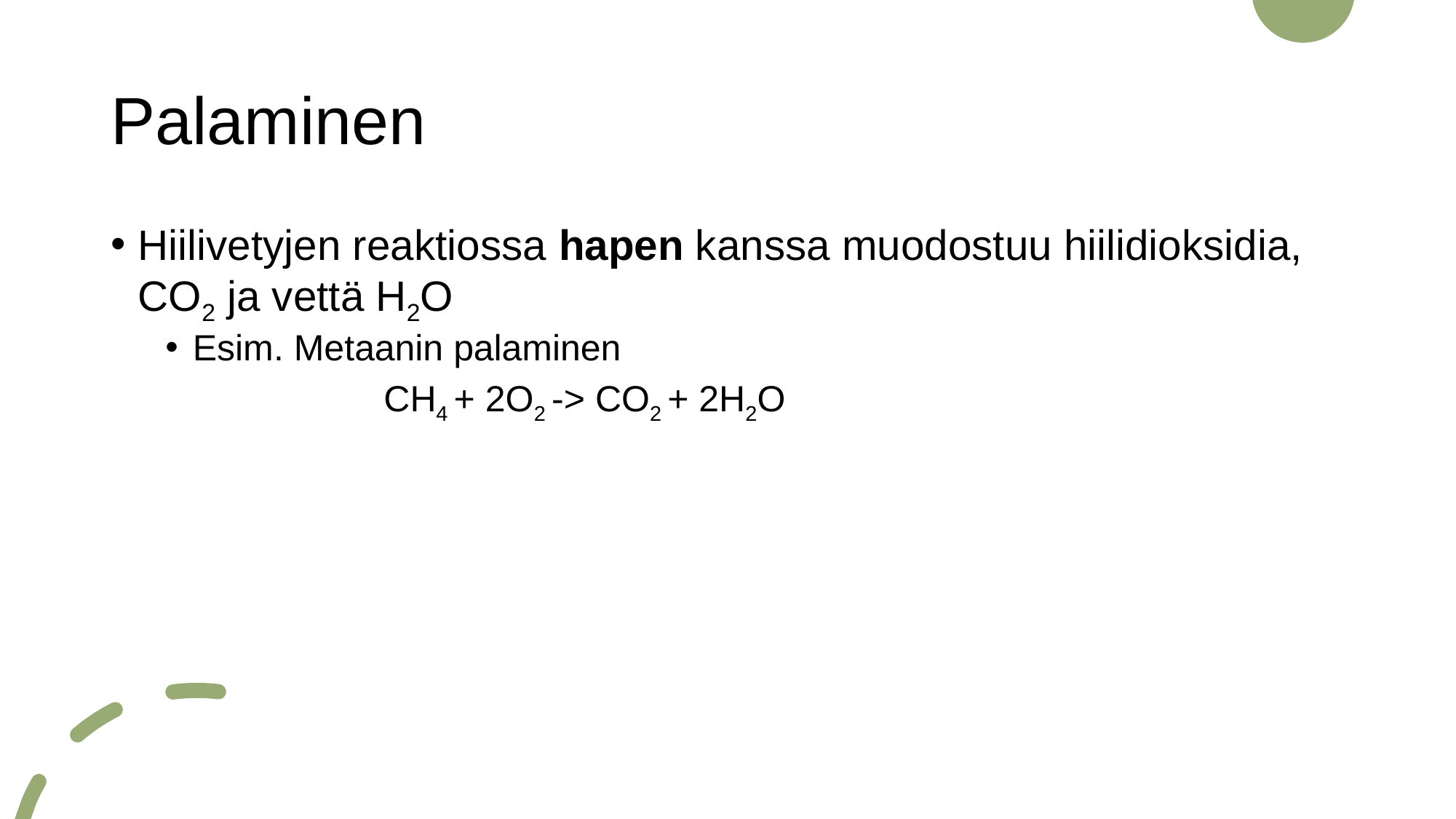

# Palaminen
Hiilivetyjen reaktiossa hapen kanssa muodostuu hiilidioksidia, CO2 ja vettä H2O
Esim. Metaanin palaminen
		CH4 + 2O2 -> CO2 + 2H2O